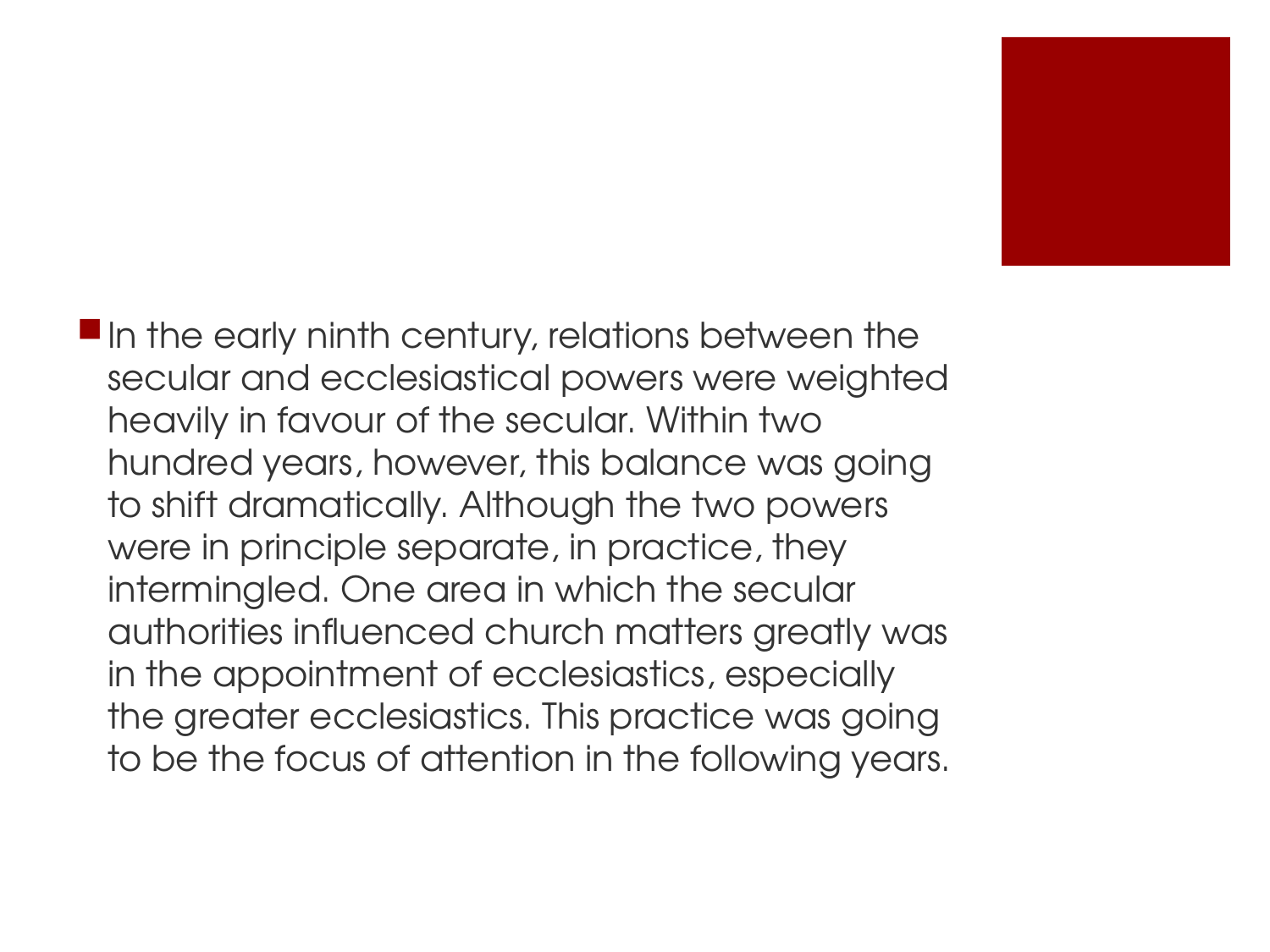

#
In the early ninth century, relations between the secular and ecclesiastical powers were weighted heavily in favour of the secular. Within two hundred years, however, this balance was going to shift dramatically. Although the two powers were in principle separate, in practice, they intermingled. One area in which the secular authorities influenced church matters greatly was in the appointment of ecclesiastics, especially the greater ecclesiastics. This practice was going to be the focus of attention in the following years.